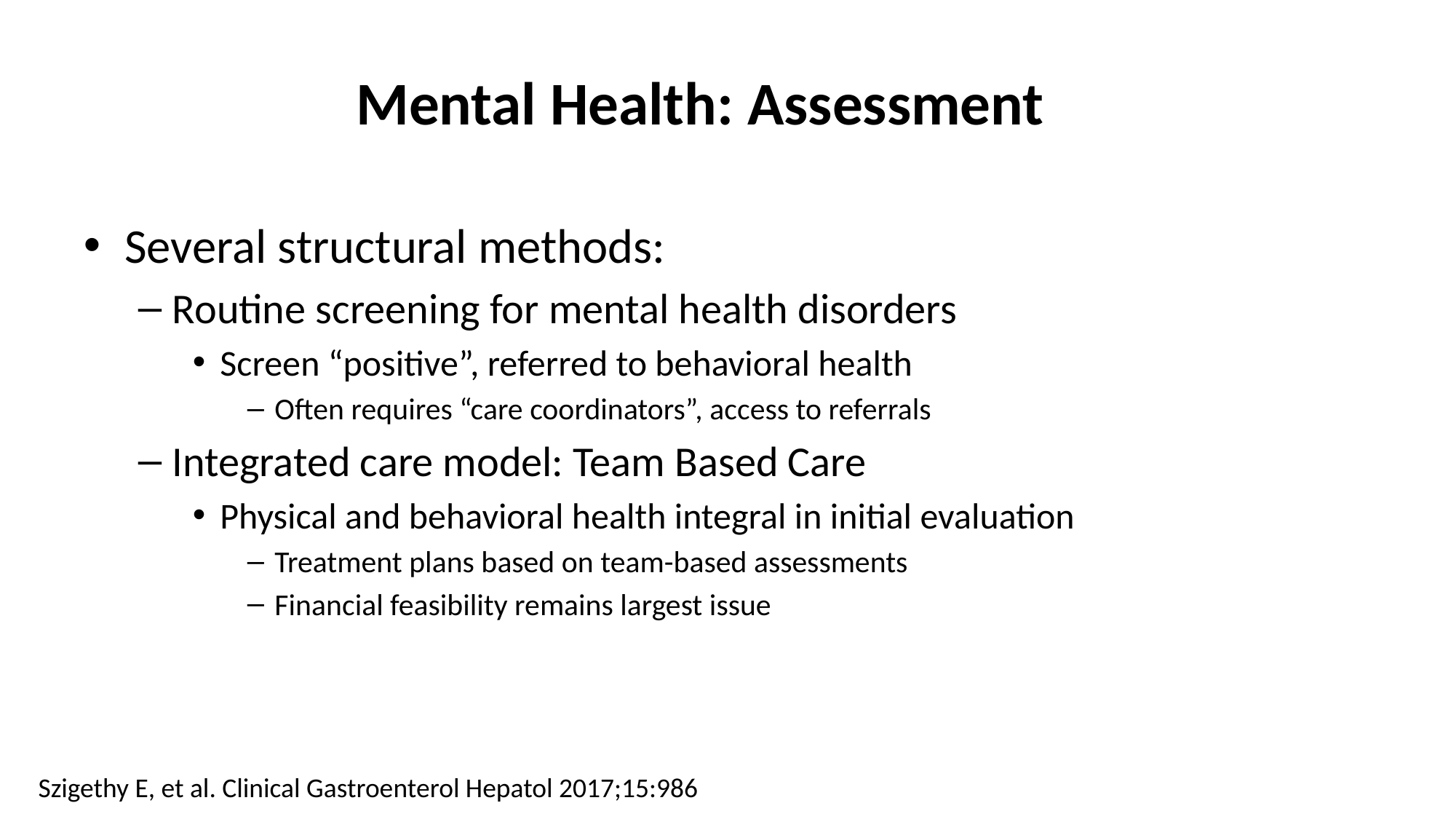

# Mental Health: Assessment
Several structural methods:
Routine screening for mental health disorders
Screen “positive”, referred to behavioral health
Often requires “care coordinators”, access to referrals
Integrated care model: Team Based Care
Physical and behavioral health integral in initial evaluation
Treatment plans based on team-based assessments
Financial feasibility remains largest issue
Szigethy E, et al. Clinical Gastroenterol Hepatol 2017;15:986